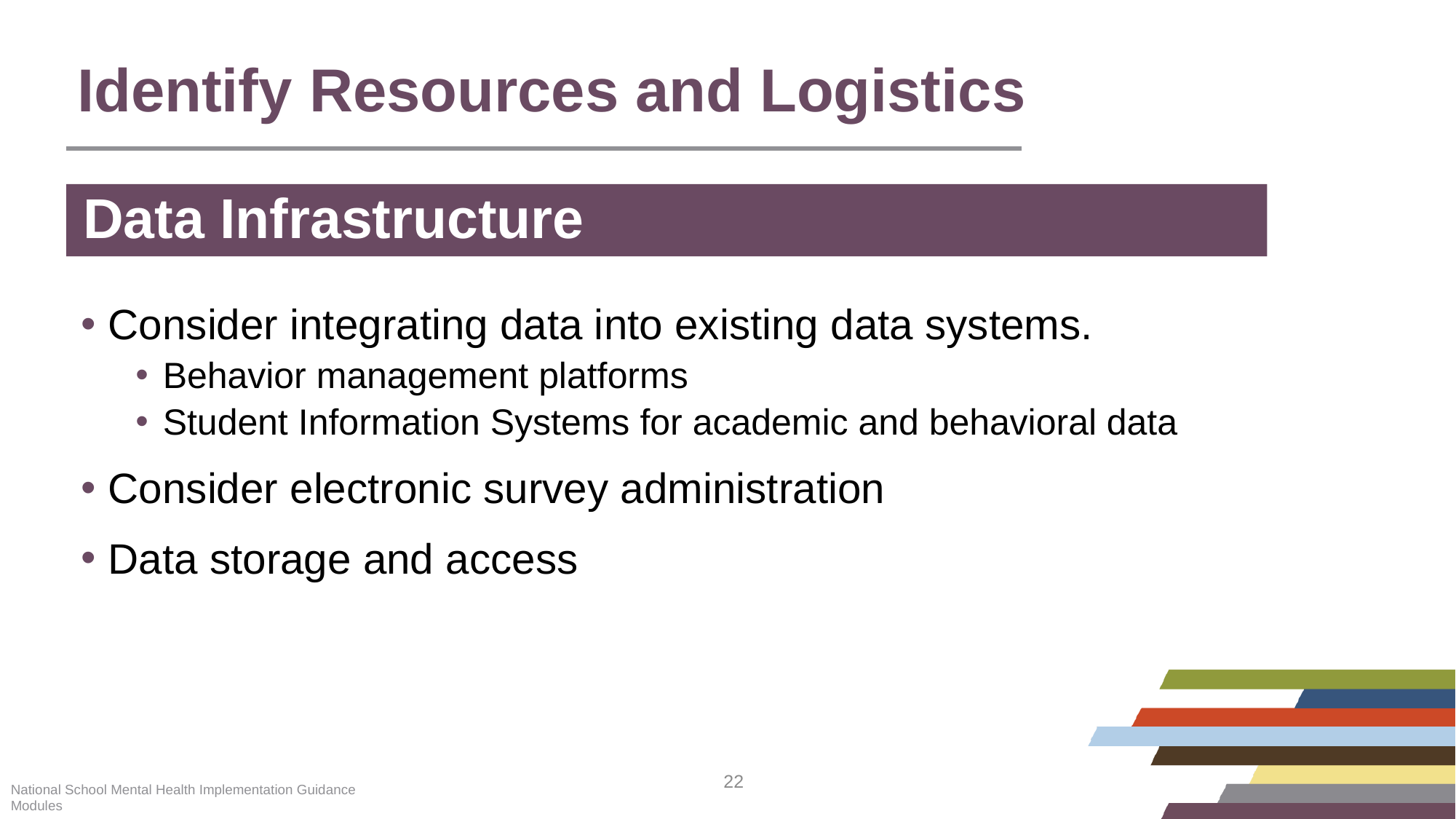

# Identify Resources and Logistics
Data Infrastructure
Consider integrating data into existing data systems.
Behavior management platforms
Student Information Systems for academic and behavioral data
Consider electronic survey administration
Data storage and access

National School Mental Health Implementation Guidance Modules